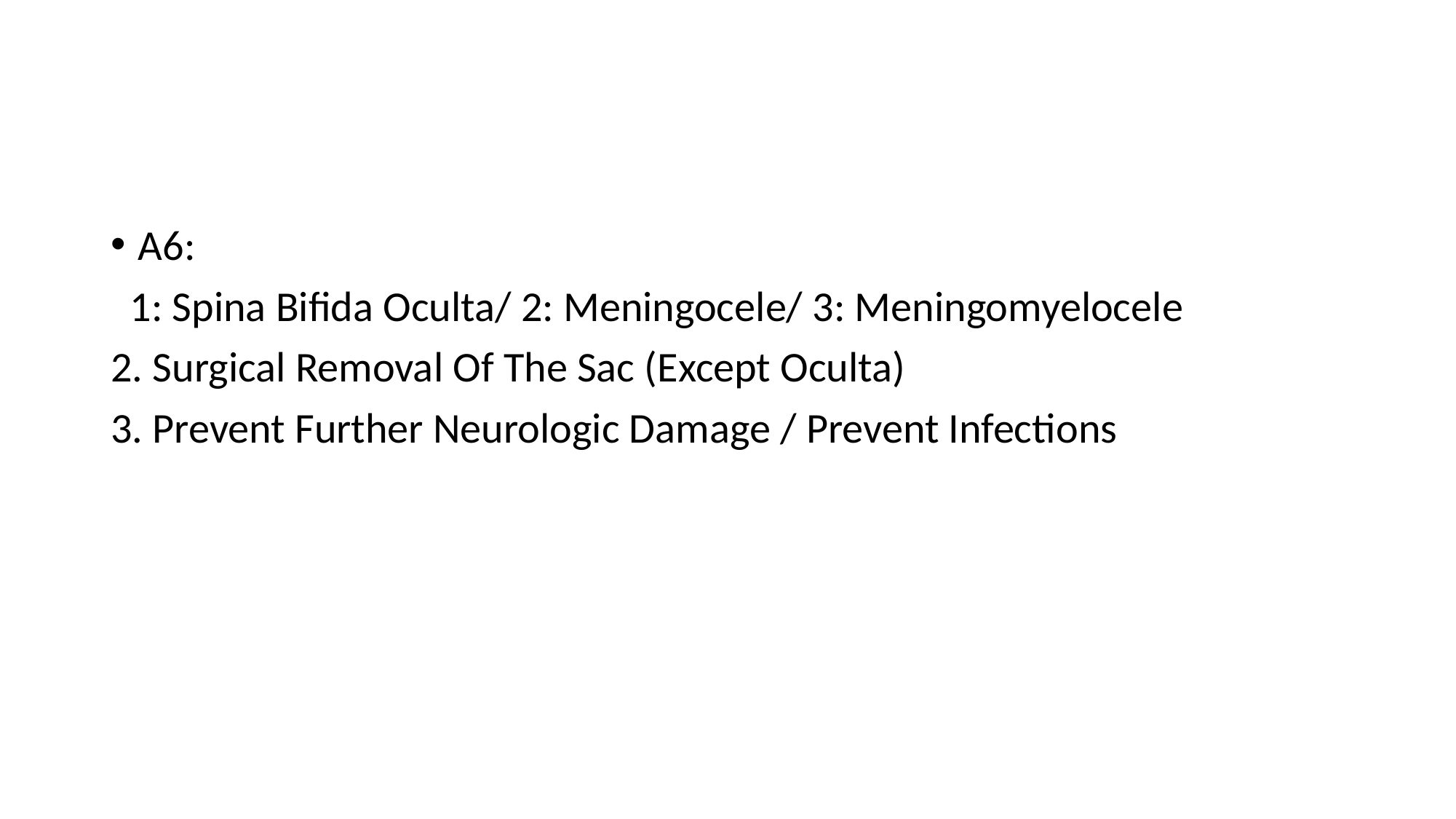

A6:
  1: Spina Bifida Oculta/ 2: Meningocele/ 3: Meningomyelocele
2. Surgical Removal Of The Sac (Except Oculta)
3. Prevent Further Neurologic Damage / Prevent Infections